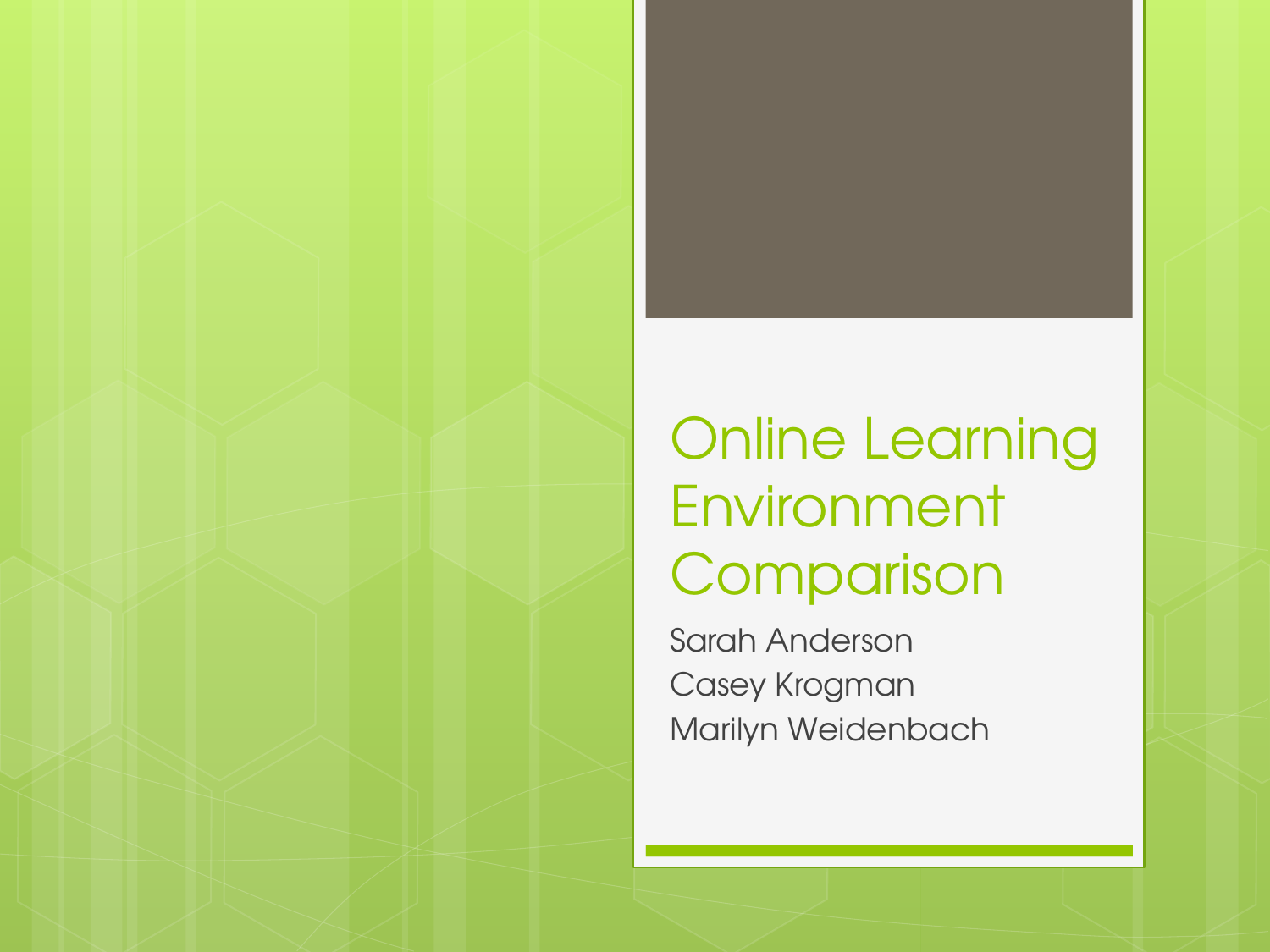

# Online Learning Environment Comparison
Sarah Anderson
Casey Krogman
Marilyn Weidenbach